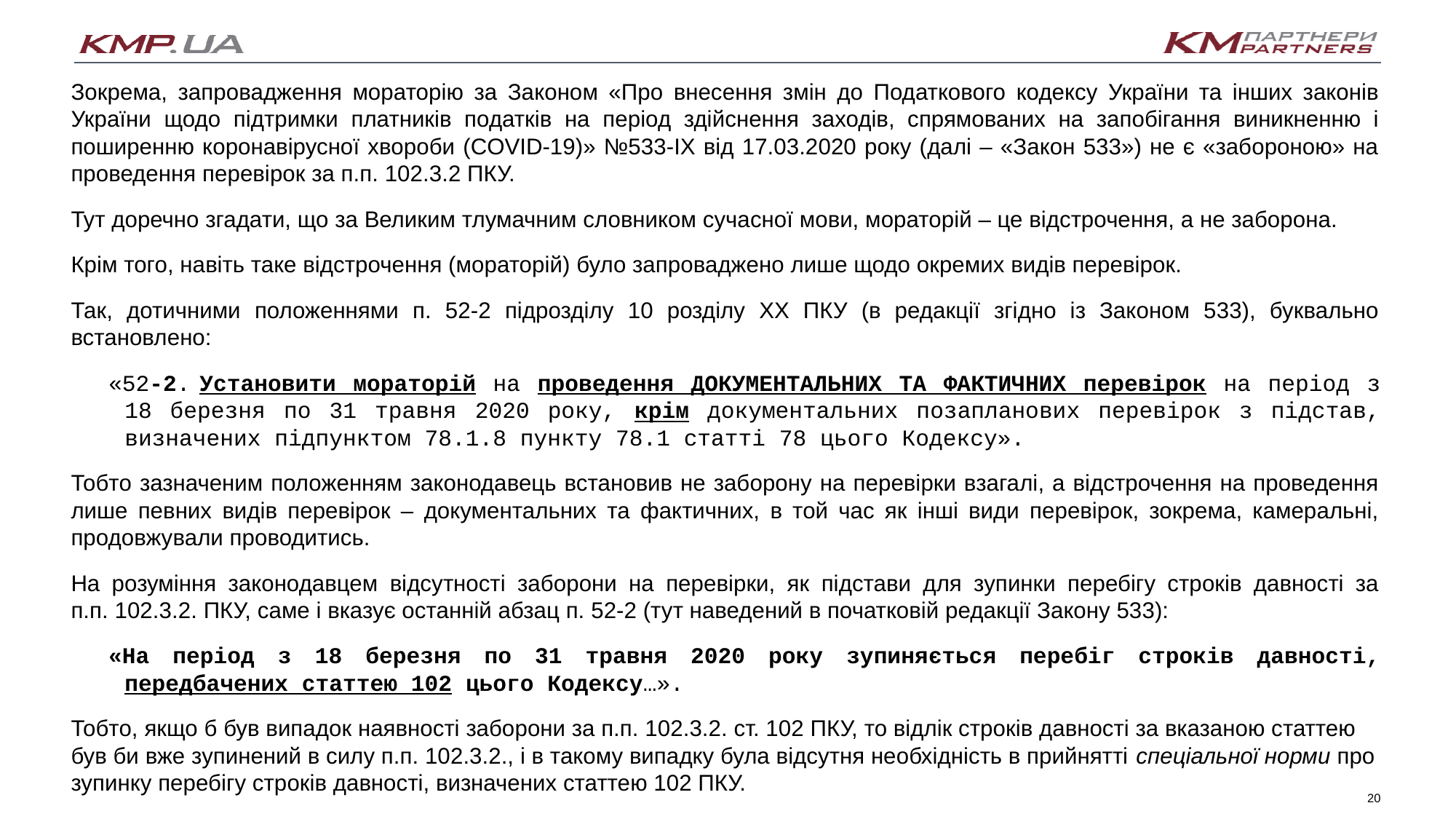

Зокрема, запровадження мораторію за Законом «Про внесення змін до Податкового кодексу України та інших законів України щодо підтримки платників податків на період здійснення заходів, спрямованих на запобігання виникненню і поширенню коронавірусної хвороби (COVID-19)» №533-IX від 17.03.2020 року (далі – «Закон 533») не є «забороною» на проведення перевірок за п.п. 102.3.2 ПКУ.
Тут доречно згадати, що за Великим тлумачним словником сучасної мови, мораторій – це відстрочення, а не заборона.
Крім того, навіть таке відстрочення (мораторій) було запроваджено лише щодо окремих видів перевірок.
Так, дотичними положеннями п. 52-2 підрозділу 10 розділу ХХ ПКУ (в редакції згідно із Законом 533), буквально встановлено:
«52-2. Установити мораторій на проведення ДОКУМЕНТАЛЬНИХ ТА ФАКТИЧНИХ перевірок на період з 18 березня по 31 травня 2020 року, крім документальних позапланових перевірок з підстав, визначених підпунктом 78.1.8 пункту 78.1 статті 78 цього Кодексу».
Тобто зазначеним положенням законодавець встановив не заборону на перевірки взагалі, а відстрочення на проведення лише певних видів перевірок – документальних та фактичних, в той час як інші види перевірок, зокрема, камеральні, продовжували проводитись.
На розуміння законодавцем відсутності заборони на перевірки, як підстави для зупинки перебігу строків давності за п.п. 102.3.2. ПКУ, саме і вказує останній абзац п. 52-2 (тут наведений в початковій редакції Закону 533):
«На період з 18 березня по 31 травня 2020 року зупиняється перебіг строків давності, передбачених статтею 102 цього Кодексу…».
Тобто, якщо б був випадок наявності заборони за п.п. 102.3.2. ст. 102 ПКУ, то відлік строків давності за вказаною статтею був би вже зупинений в силу п.п. 102.3.2., і в такому випадку була відсутня необхідність в прийнятті спеціальної норми про зупинку перебігу строків давності, визначених статтею 102 ПКУ.
20